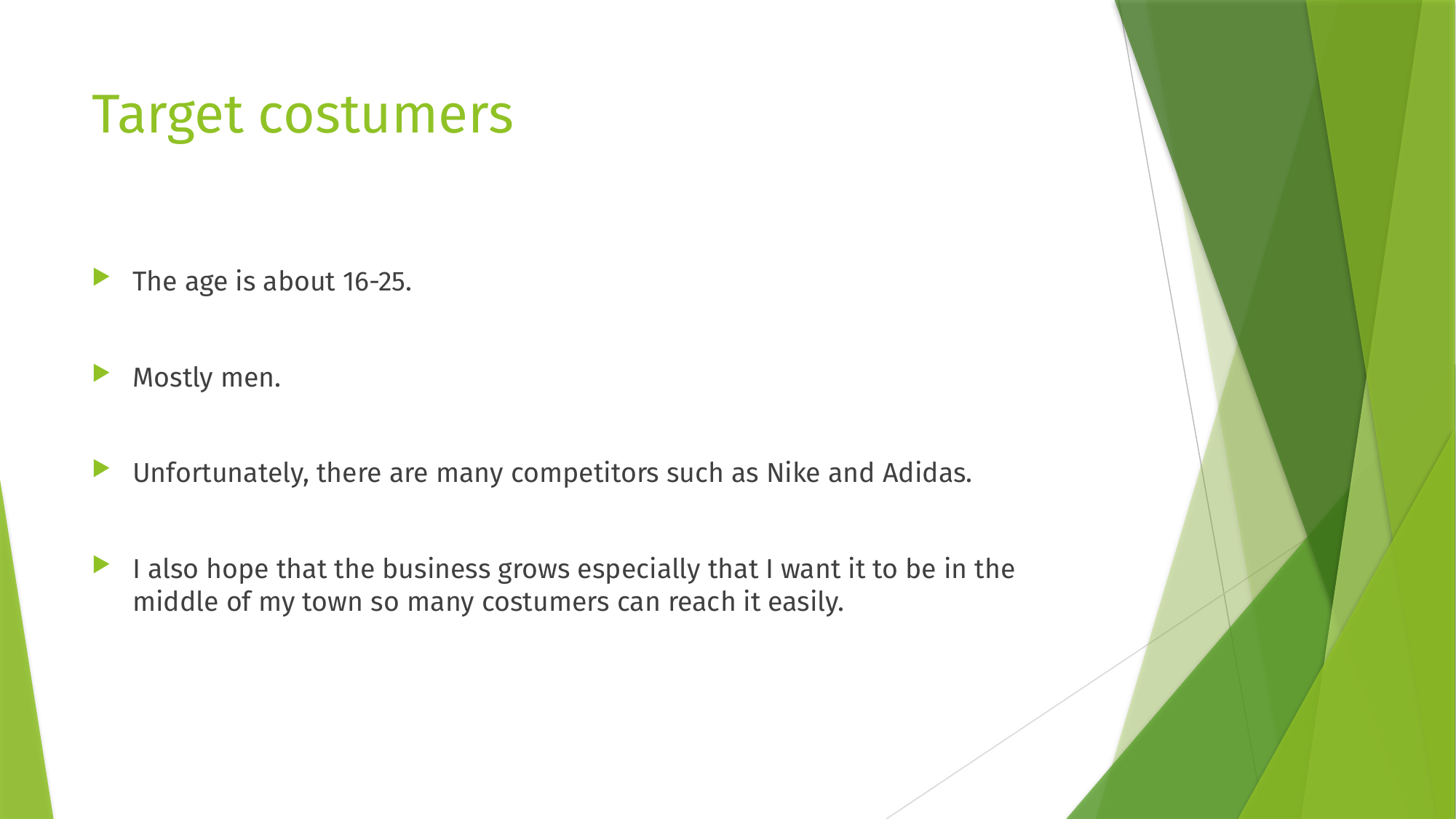

# Target costumers
The age is about 16-25.

Mostly men.

Unfortunately, there are many competitors such as Nike and Adidas.

I also hope that the business grows especially that I want it to be in the middle of my town so many costumers can reach it easily.